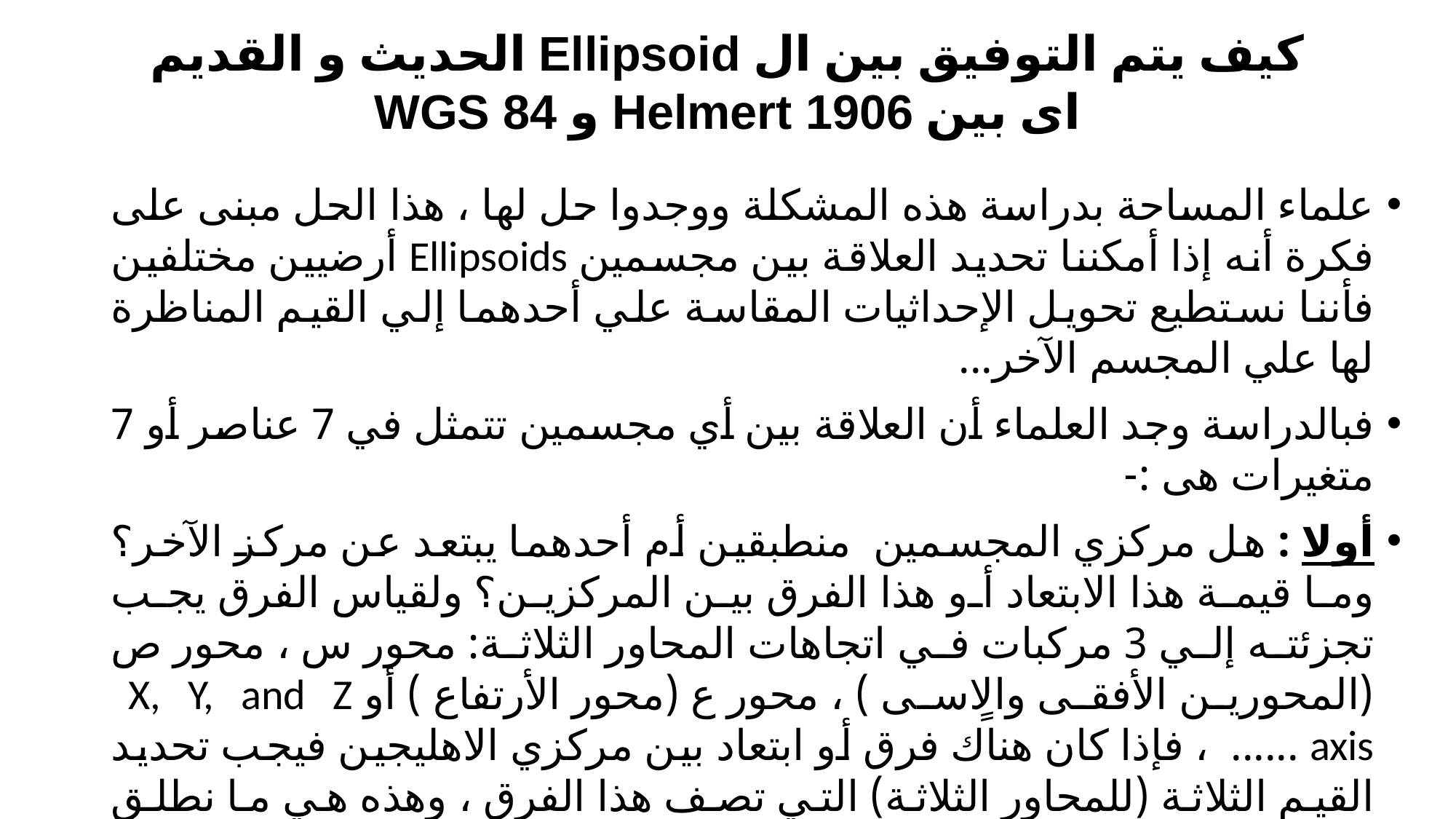

# كيف يتم التوفيق بين ال Ellipsoid الحديث و القديم اى بين Helmert 1906 و WGS 84
علماء المساحة بدراسة هذه المشكلة ووجدوا حل لها ، هذا الحل مبنى على فكرة أنه إذا أمكننا تحديد العلاقة بين مجسمين Ellipsoids أرضيين مختلفين فأننا نستطيع تحويل الإحداثيات المقاسة علي أحدهما إلي القيم المناظرة لها علي المجسم الآخر...
فبالدراسة وجد العلماء أن العلاقة بين أي مجسمين تتمثل في 7 عناصر أو 7 متغيرات هى :-
أولا : هل مركزي المجسمين  منطبقين أم أحدهما يبتعد عن مركز الآخر؟ وما قيمة هذا الابتعاد أو هذا الفرق بين المركزين؟ ولقياس الفرق يجب تجزئته إلي 3 مركبات في اتجاهات المحاور الثلاثة: محور س ، محور ص (المحورين الأفقى والٍاسى ) ، محور ع (محور الأرتفاع ) أو X, Y, and Z axis ......  ، فإذا كان هناك فرق أو ابتعاد بين مركزي الاهليجين فيجب تحديد القيم الثلاثة (للمحاور الثلاثة) التي تصف هذا الفرق ، وهذه هي ما نطلق عليه معاملات الابتعاد أو Translation Parameters: DX  DY, and DZ